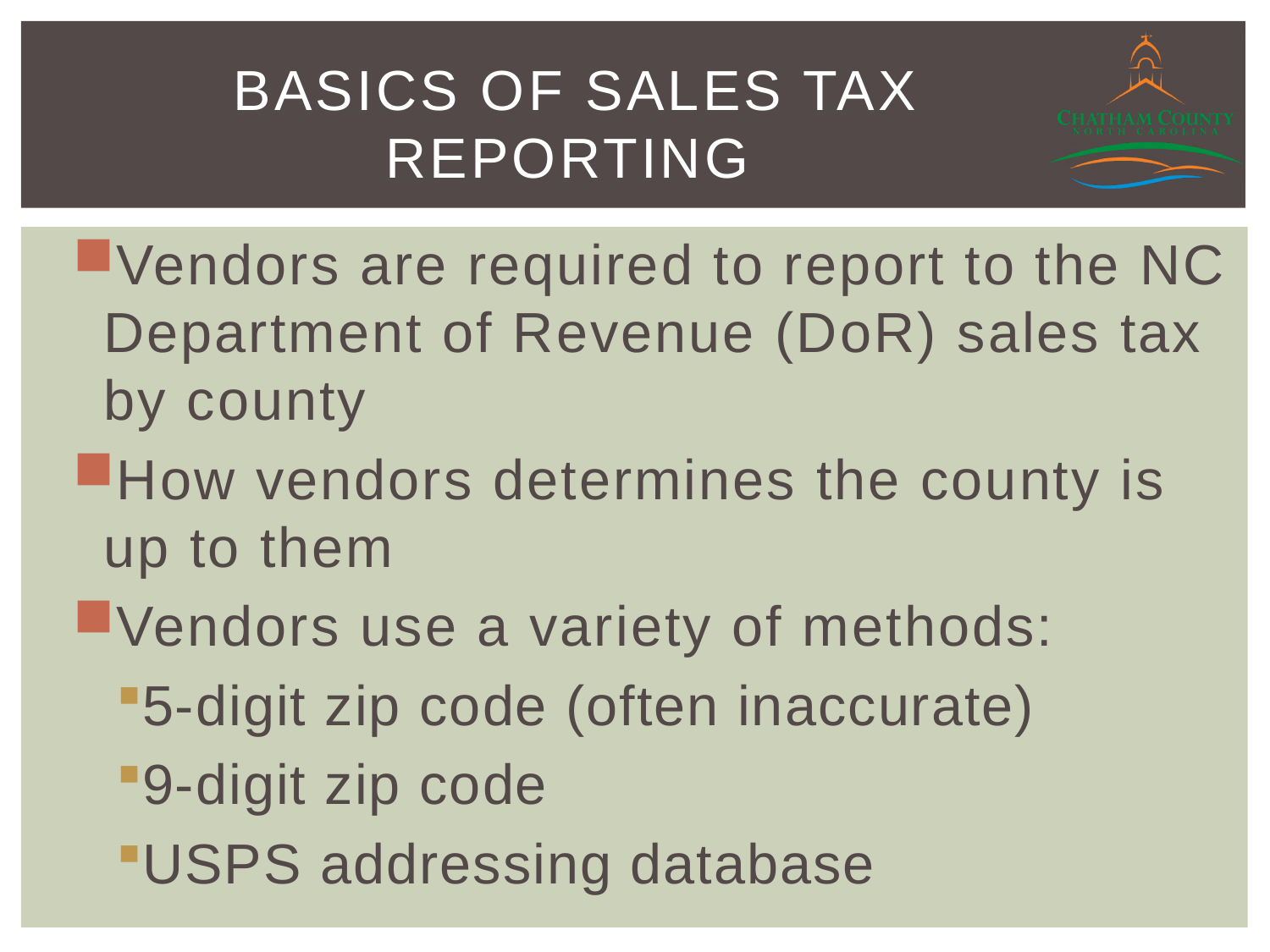

# Basics of sales tax reporting
Vendors are required to report to the NC Department of Revenue (DoR) sales tax by county
How vendors determines the county is up to them
Vendors use a variety of methods:
5-digit zip code (often inaccurate)
9-digit zip code
USPS addressing database